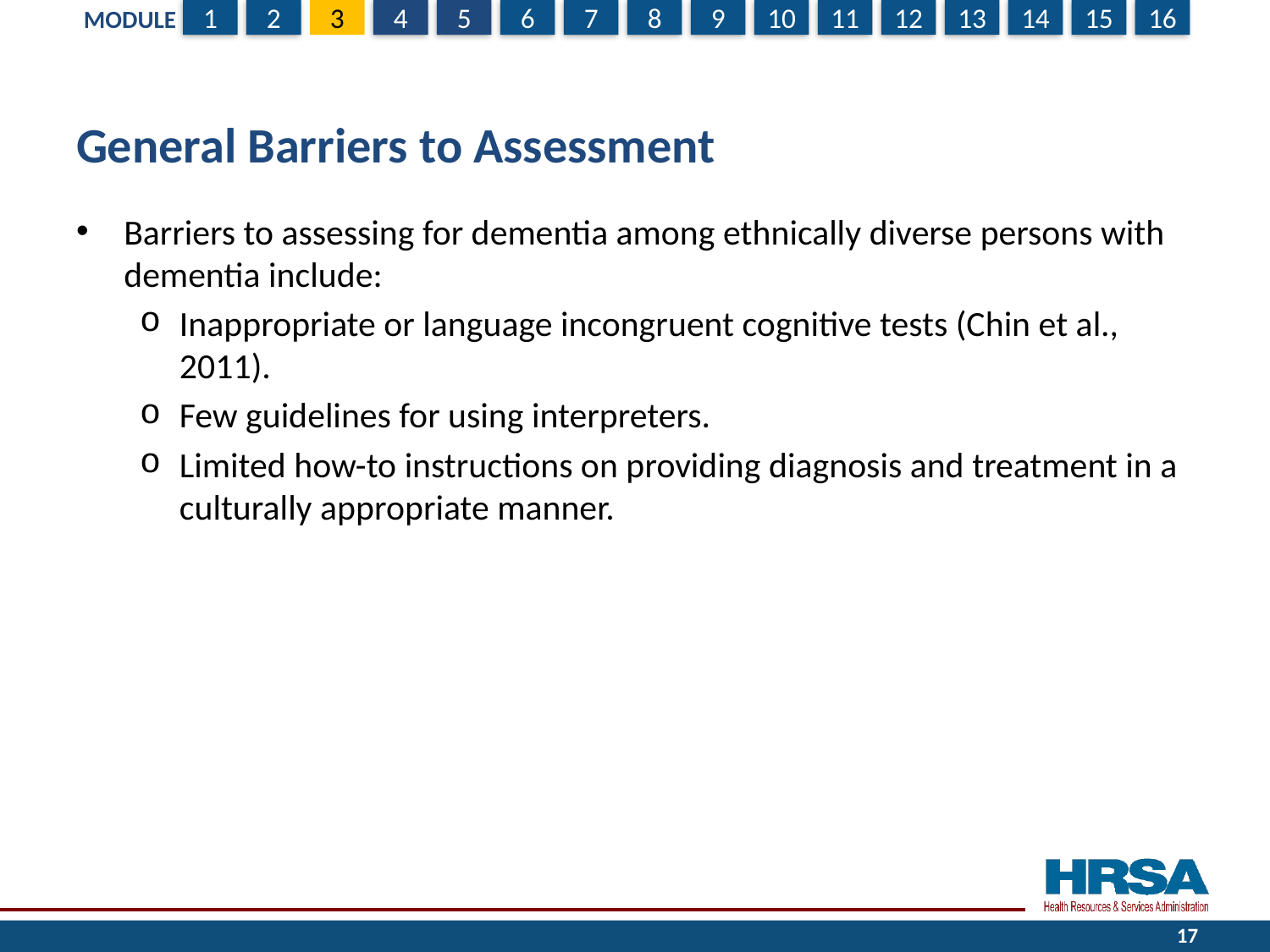

# General Barriers to Assessment
Barriers to assessing for dementia among ethnically diverse persons with dementia include:
Inappropriate or language incongruent cognitive tests (Chin et al., 2011).
Few guidelines for using interpreters.
Limited how-to instructions on providing diagnosis and treatment in a culturally appropriate manner.